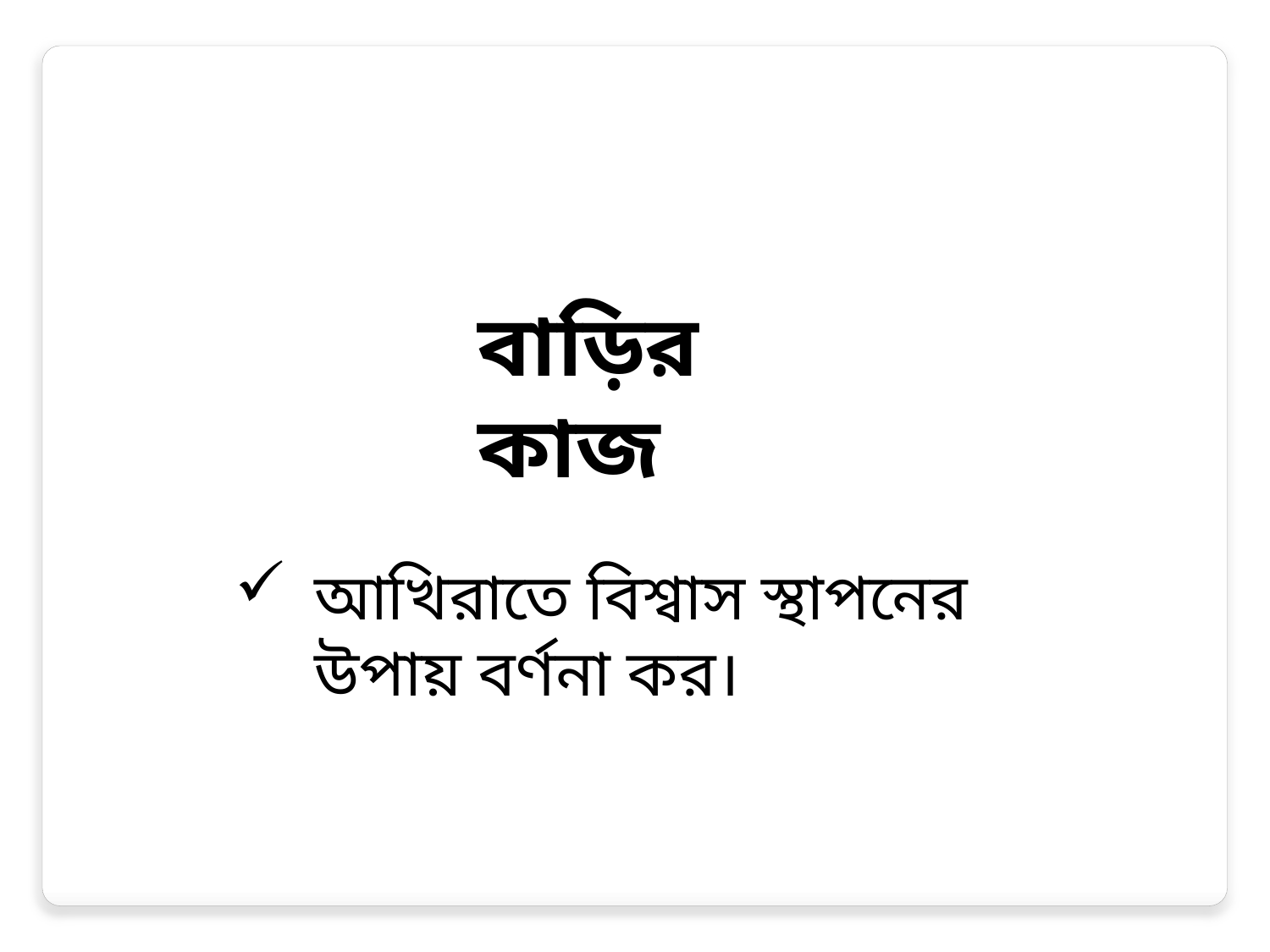

বাড়ির কাজ
আখিরাতে বিশ্বাস স্থাপনের উপায় বর্ণনা কর।